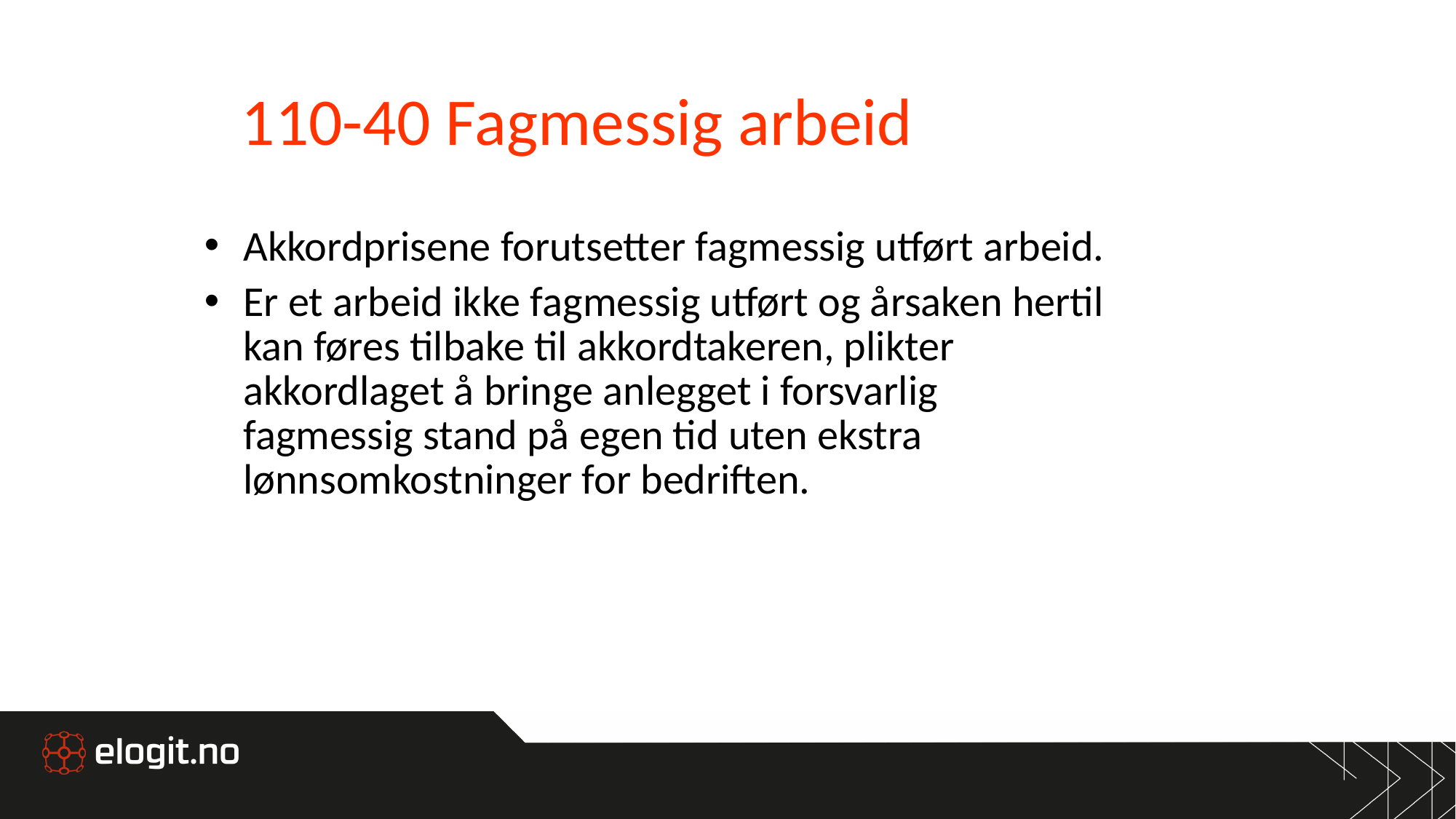

110-40 Fagmessig arbeid
Akkordprisene forutsetter fagmessig utført arbeid.
Er et arbeid ikke fagmessig utført og årsaken hertil kan føres tilbake til akkordtakeren, plikter akkordlaget å bringe anlegget i forsvarlig fagmessig stand på egen tid uten ekstra lønnsomkostninger for bedriften.